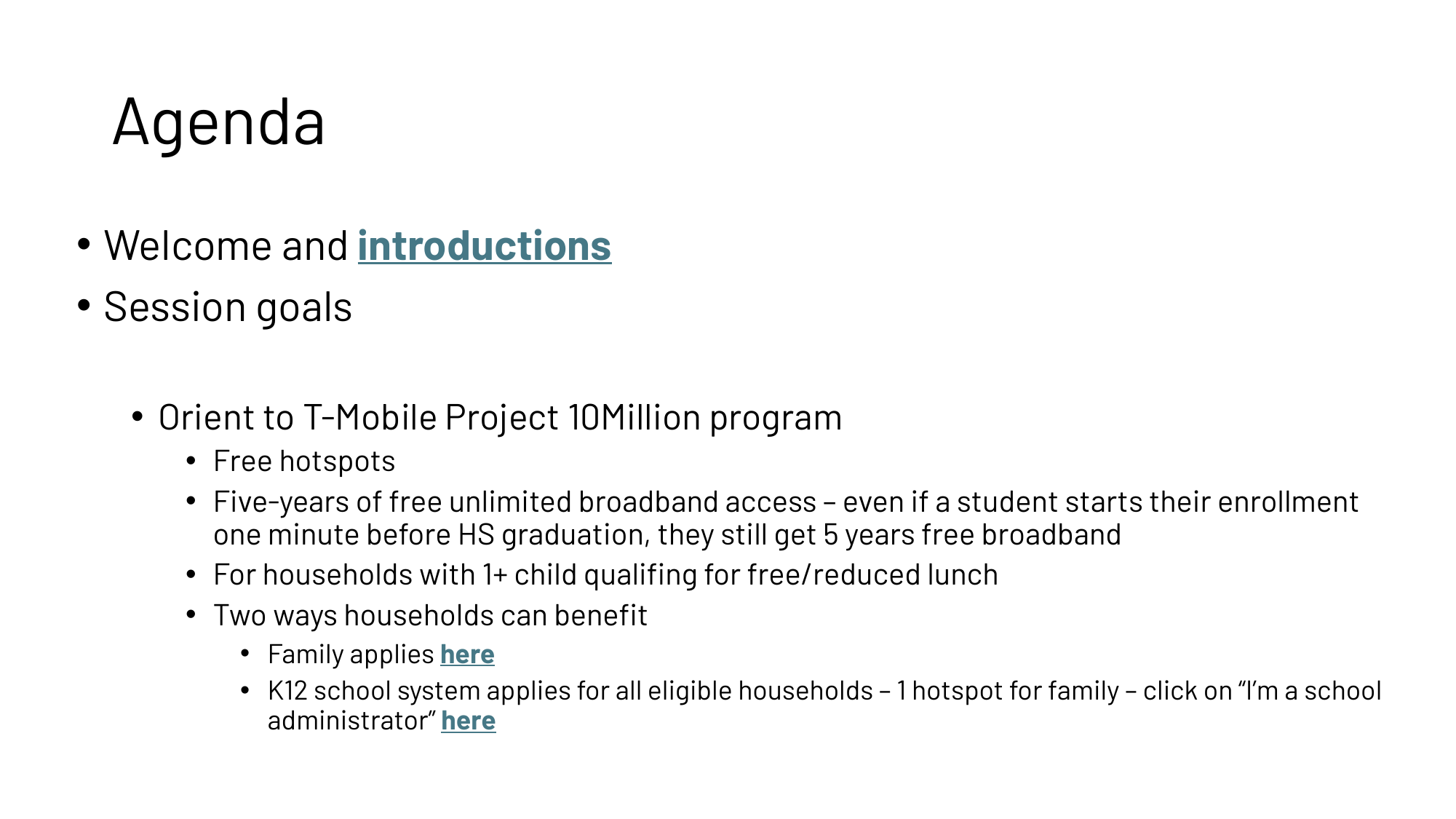

# Agenda
Welcome and introductions
Session goals

Orient to T-Mobile Project 10Million program
Free hotspots
Five-years of free unlimited broadband access – even if a student starts their enrollment one minute before HS graduation, they still get 5 years free broadband
For households with 1+ child qualifing for free/reduced lunch
Two ways households can benefit
Family applies here
K12 school system applies for all eligible households – 1 hotspot for family – click on “I’m a school administrator” here